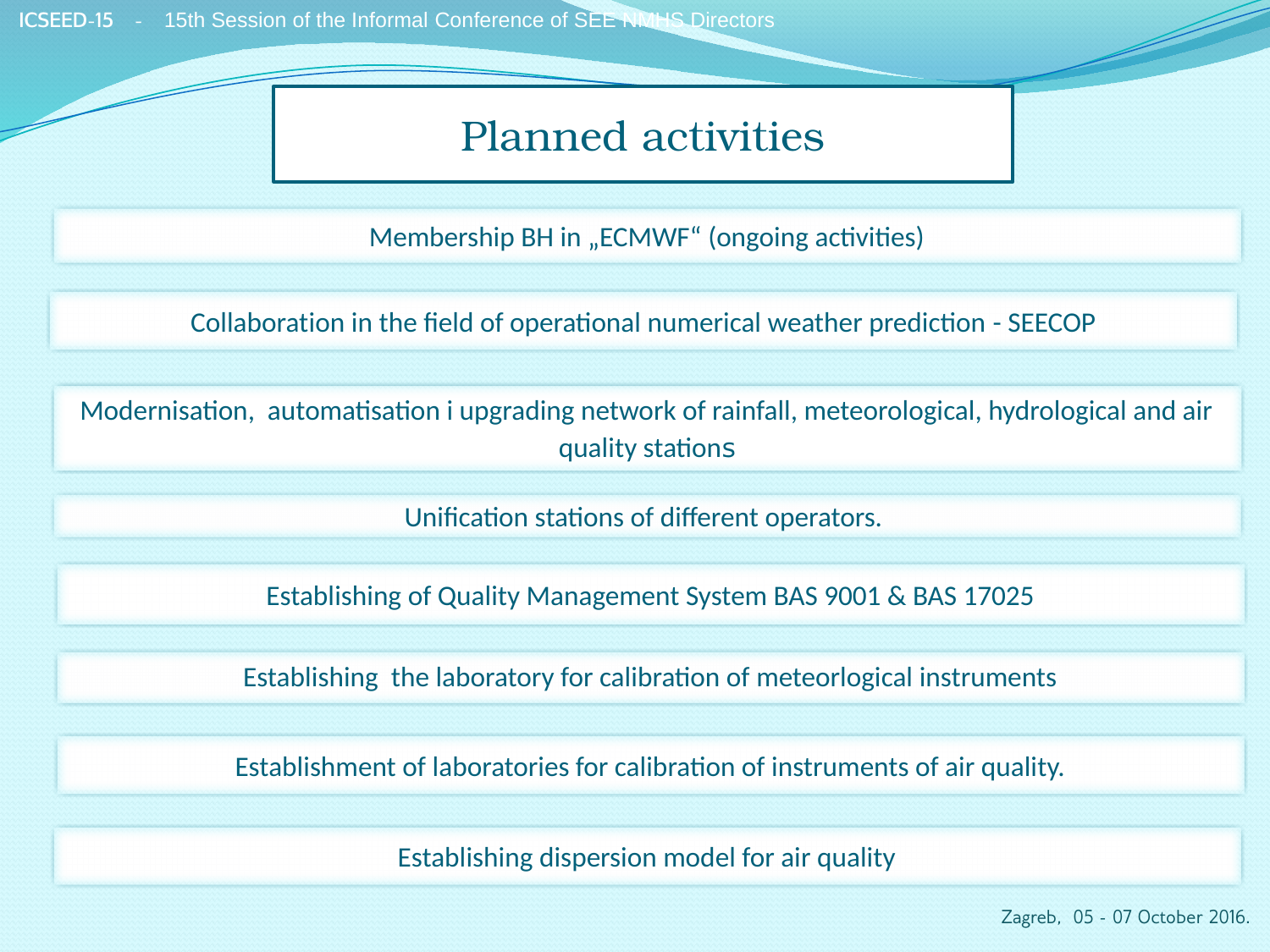

ICSEED-15   -   15th Session of the Informal Conference of SEE NMHS Directors
Planned activities

Membership BH in „ECMWF“ (ongoing activities)

Collaboration in the field of operational numerical weather prediction - SEECOP

Modernisation,  automatisation i upgrading network of rainfall, meteorological, hydrological and air quality stations
Unification stations of different operators.
Establishing of Quality Management System BAS 9001 & BAS 17025

Establishing  the laboratory for calibration of meteorlogical instruments

Establishment of laboratories for calibration of instruments of air quality.

Establishing dispersion model for air quality

Zagreb,  05 - 07 October 2016.